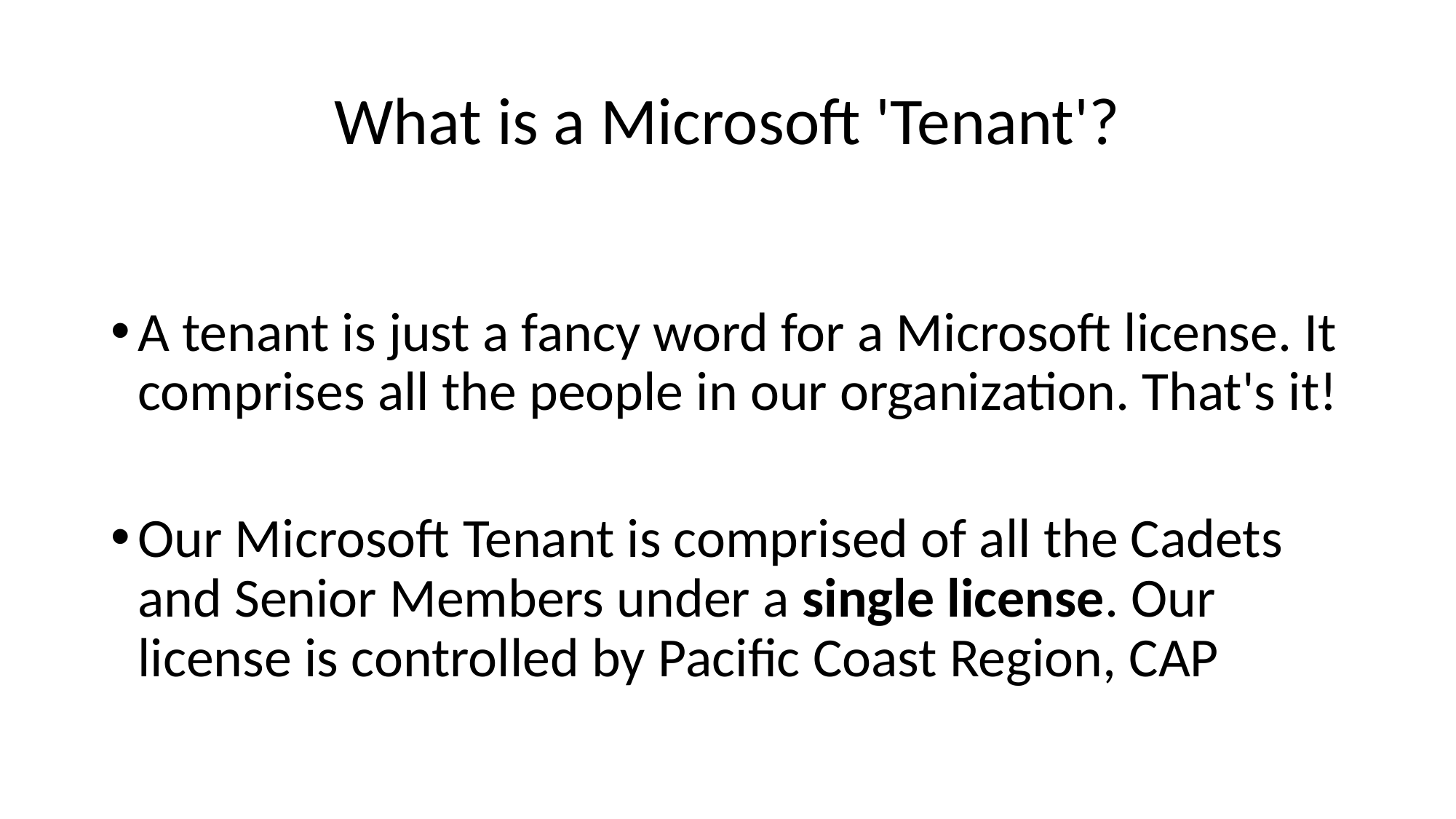

# What is a Microsoft 'Tenant'?

A tenant is just a fancy word for a Microsoft license. It comprises all the people in our organization. That's it!

Our Microsoft Tenant is comprised of all the Cadets and Senior Members under a single license. Our license is controlled by Pacific Coast Region, CAP